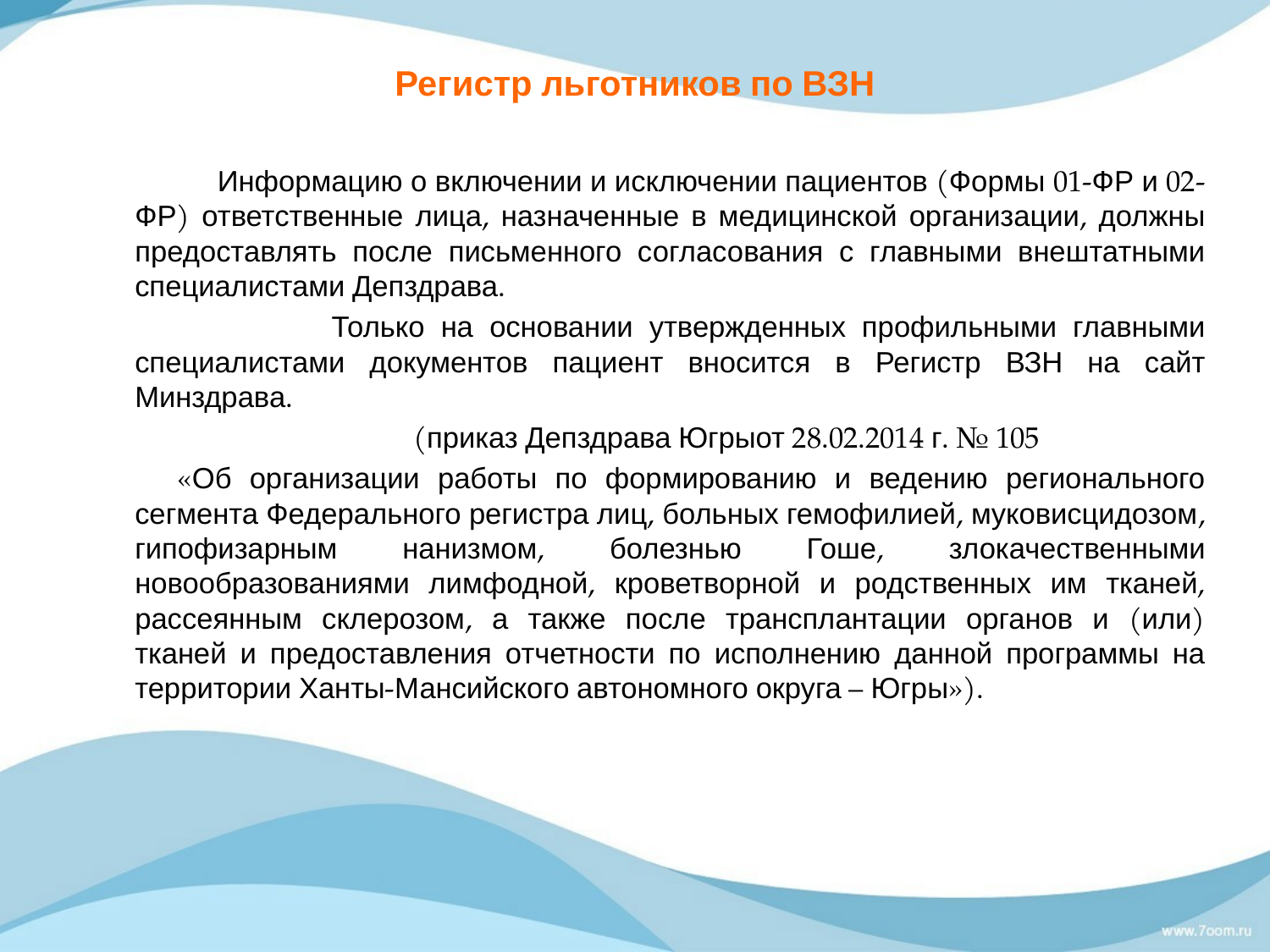

# Регистр льготников по ВЗН
                Информацию о включении и исключении пациентов (Формы 01-ФР и 02-ФР) ответственные лица, назначенные в медицинской организации, должны предоставлять после письменного согласования с главными внештатными специалистами Депздрава.
               Только на основании утвержденных профильными главными специалистами документов пациент вносится в Регистр ВЗН на сайт Минздрава.
                                            (приказ Депздрава Югрыот 28.02.2014 г. № 105
     «Об организации работы по формированию и ведению регионального сегмента Федерального регистра лиц, больных гемофилией, муковисцидозом, гипофизарным нанизмом, болезнью Гоше, злокачественными новообразованиями лимфодной, кроветворной и родственных им тканей, рассеянным склерозом, а также после трансплантации органов и (или) тканей и предоставления отчетности по исполнению данной программы на территории Ханты-Мансийского автономного округа – Югры»).